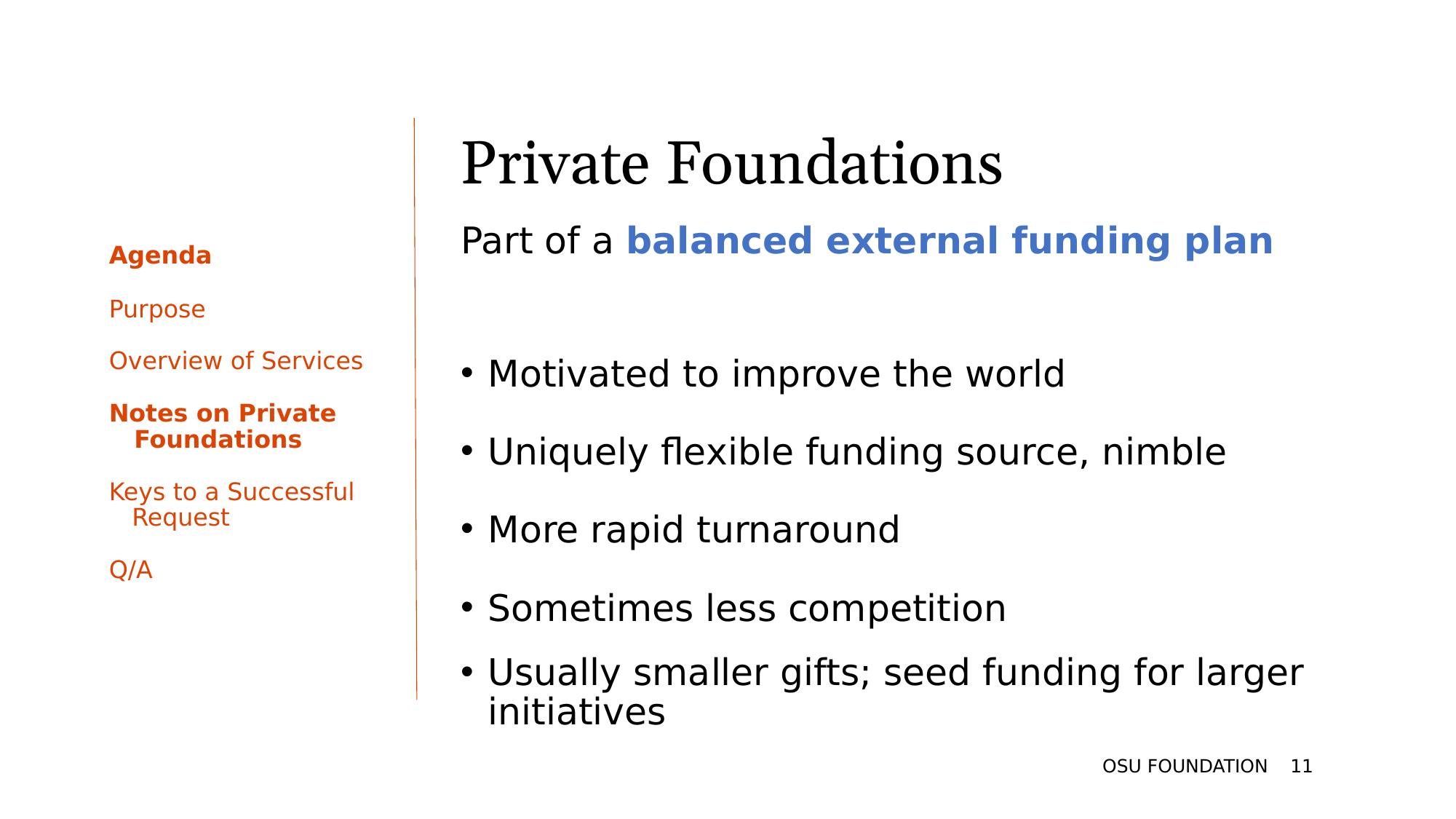

Private Foundations
# Agenda
Part of a balanced external funding plan

Motivated to improve the world
Uniquely flexible funding source, nimble
More rapid turnaround
Sometimes less competition
Usually smaller gifts; seed funding for larger initiatives

Purpose

Overview of Services

Notes on Private
   Foundations

Keys to a Successful
   Request

Q/A
OSU FOUNDATION
11